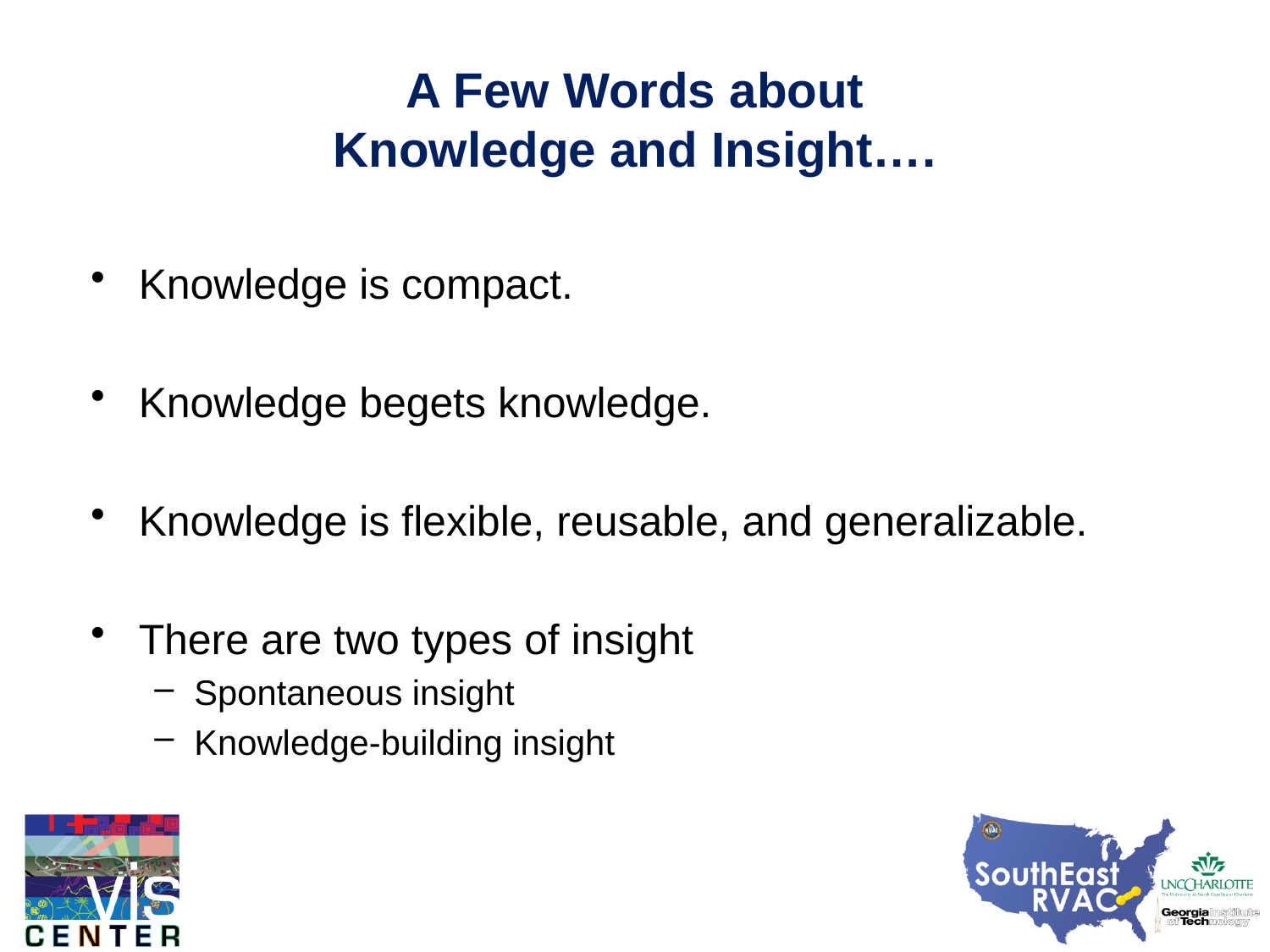

# A Few Words about Knowledge and Insight….
Knowledge is compact.

Knowledge begets knowledge.

Knowledge is flexible, reusable, and generalizable.

There are two types of insight
Spontaneous insight
Knowledge-building insight